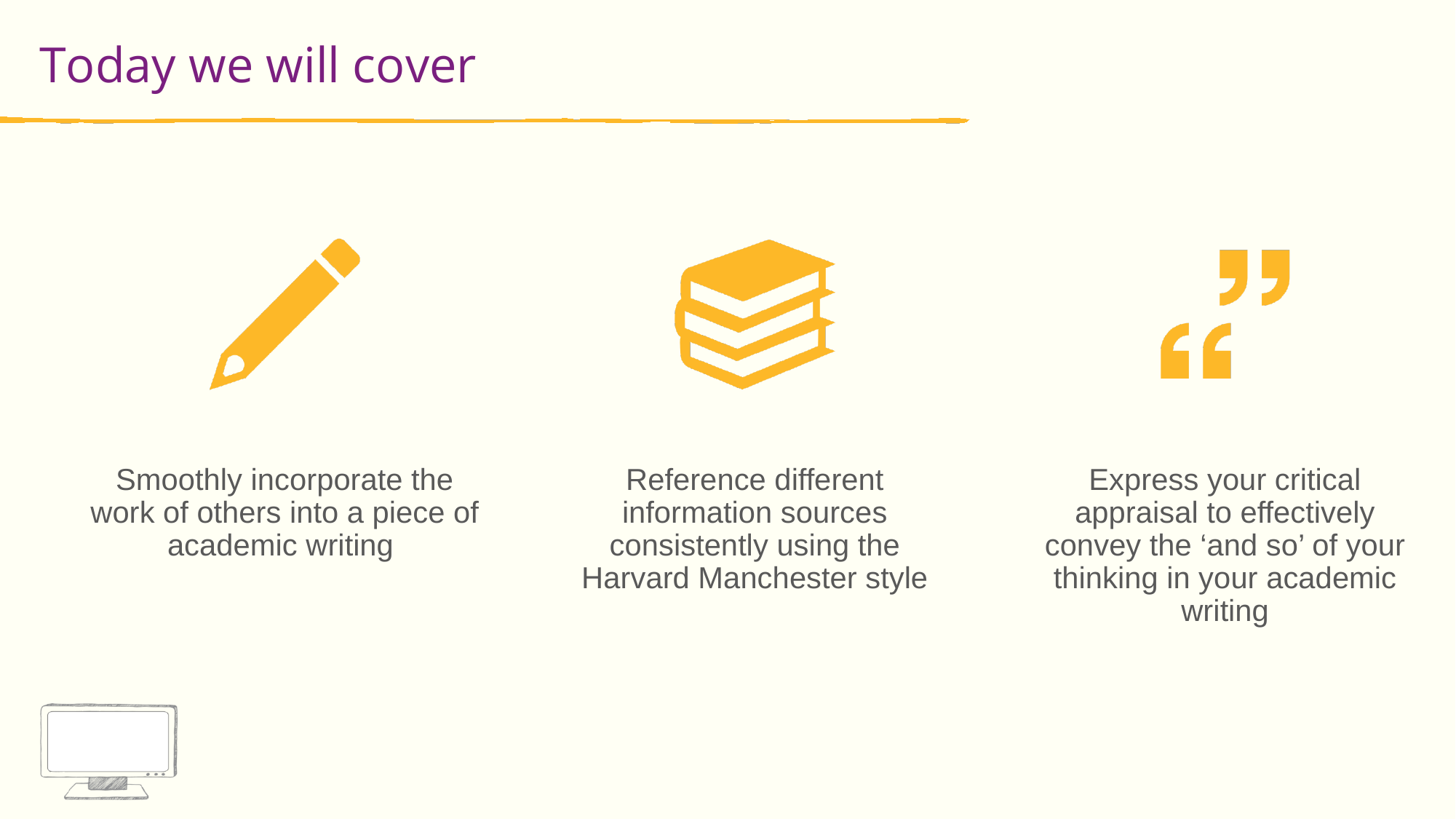

Today we will cover
Smoothly incorporate the work of others into a piece of academic writing
Reference different information sources consistently using the Harvard Manchester style
Express your critical appraisal to effectively convey the ‘and so’ of your thinking in your academic writing